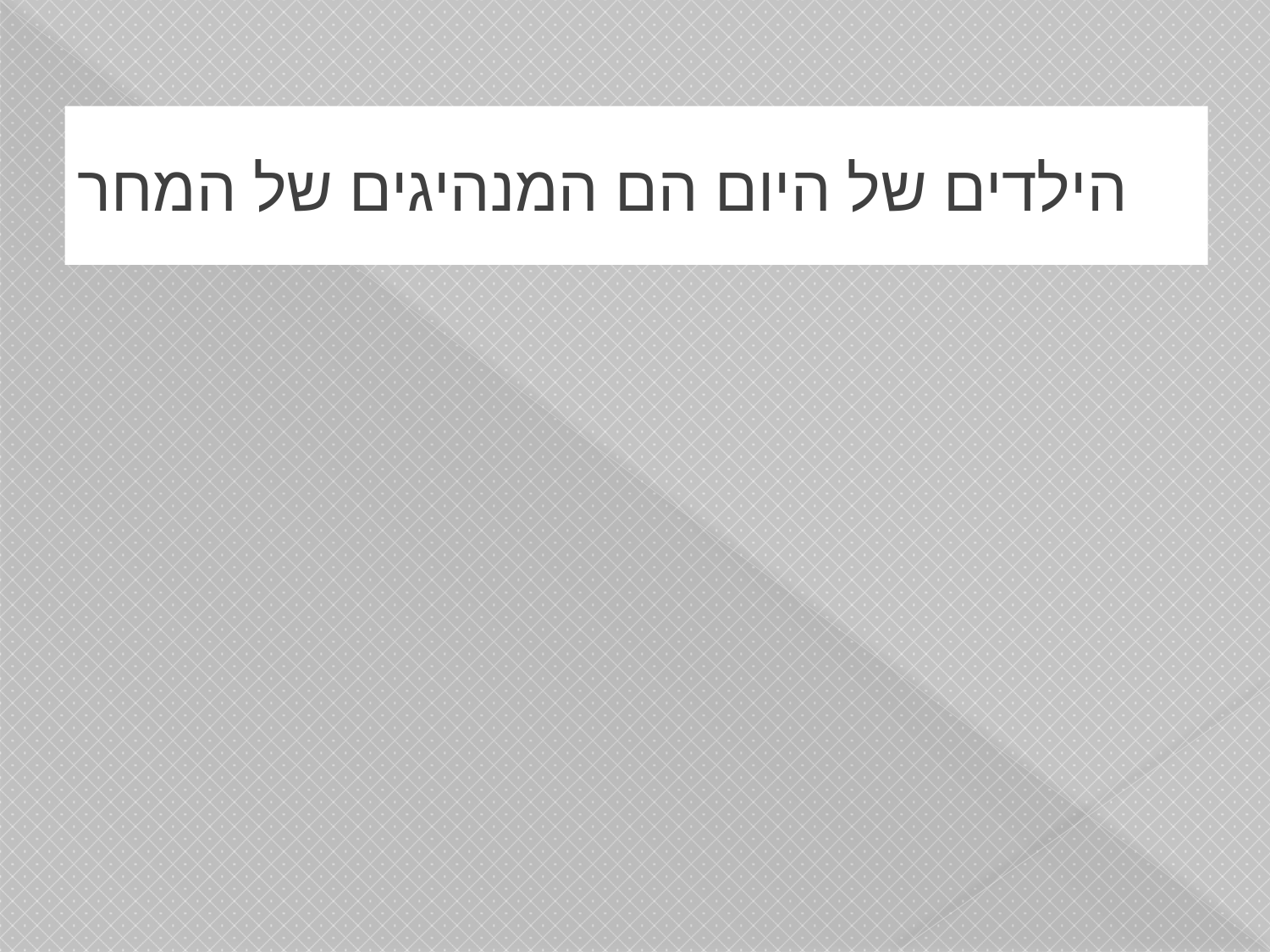

הילדים של היום הם המנהיגים של המחר